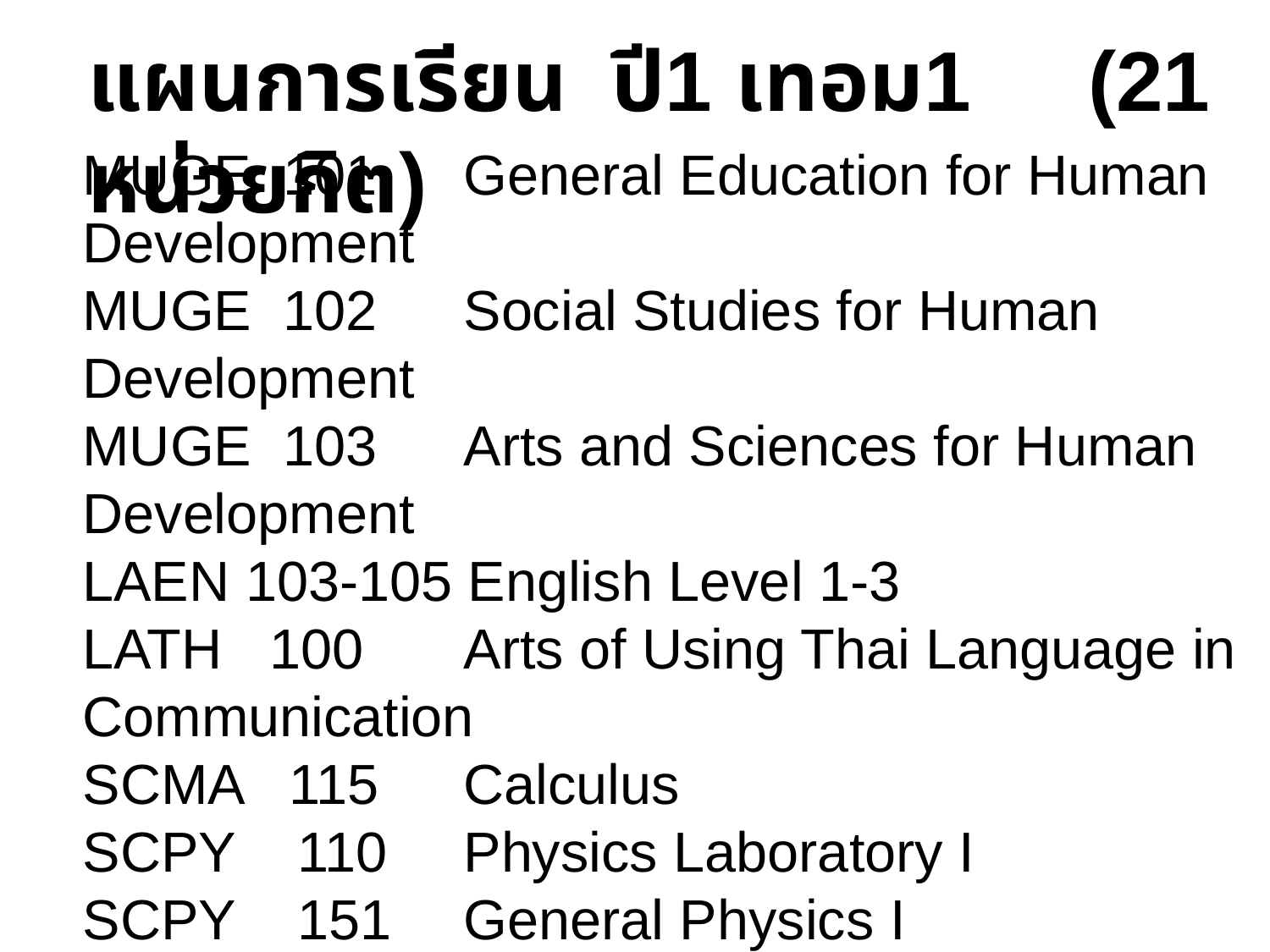

แผนการเรียน  ปี1 เทอม1     (21 หน่วยกิต)
MUGE  101	General Education for Human Development
MUGE  102	Social Studies for Human Development
MUGE  103	Arts and Sciences for Human Development
LAEN 103-105 English Level 1-3
LATH   100	Arts of Using Thai Language in Communication
SCMA   115	Calculus
SCPY    110	Physics Laboratory I
SCPY    151	General Physics I
EGME   102	Engineering Drawing
EGIE     101	Basic Engineering Practice
xxxx	xxx	วิชาเลือกหมวดศึกษาทั่วไป กลุ่มวิชามนุษยศาสตร์ ฯ
		(กิจกรรมพลศึกษา/ดนตรี)